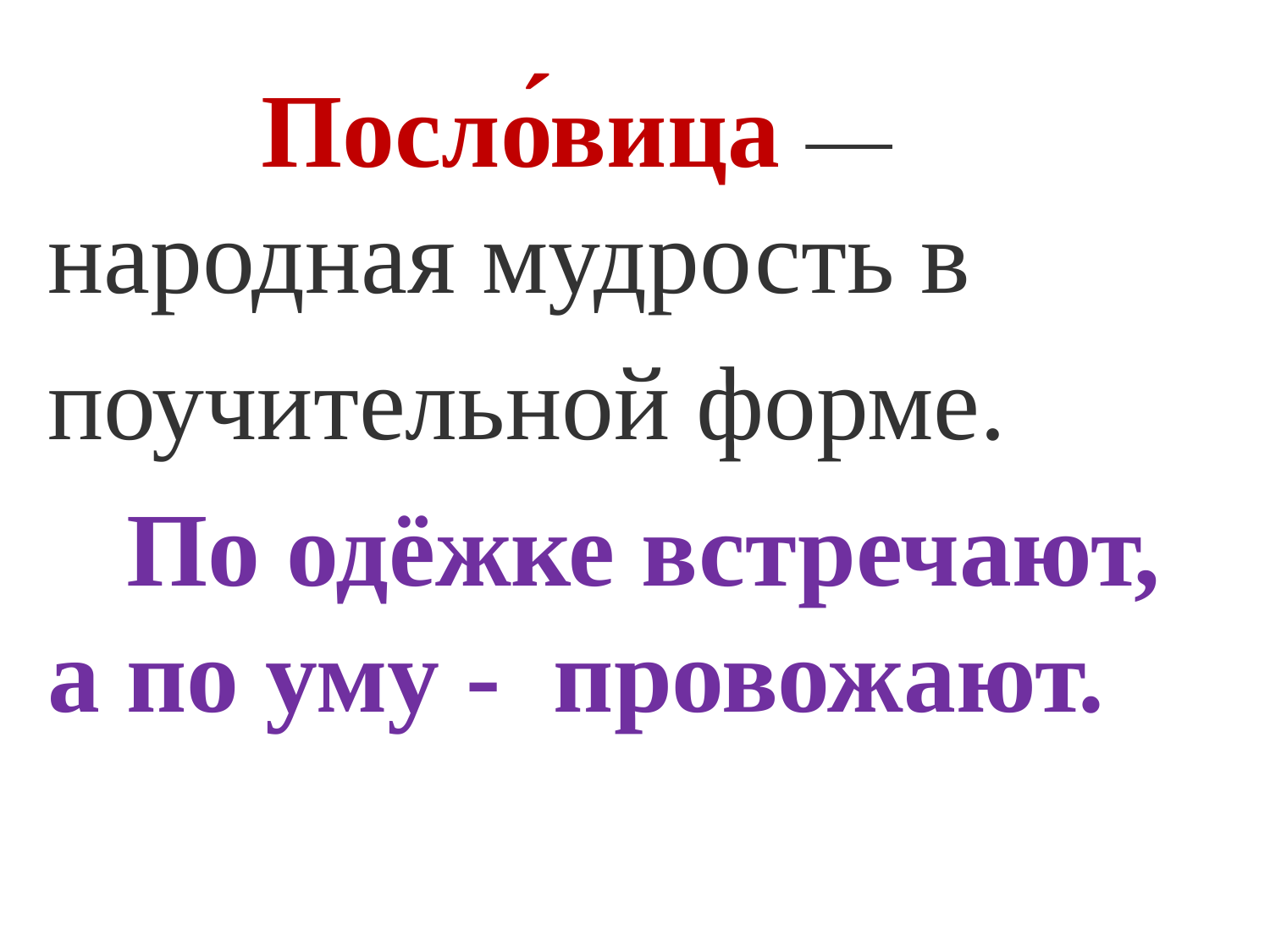

#
          Посло́вица —народная мудрость в
поучительной форме.
   По одёжке встречают, а по уму -  провожают.